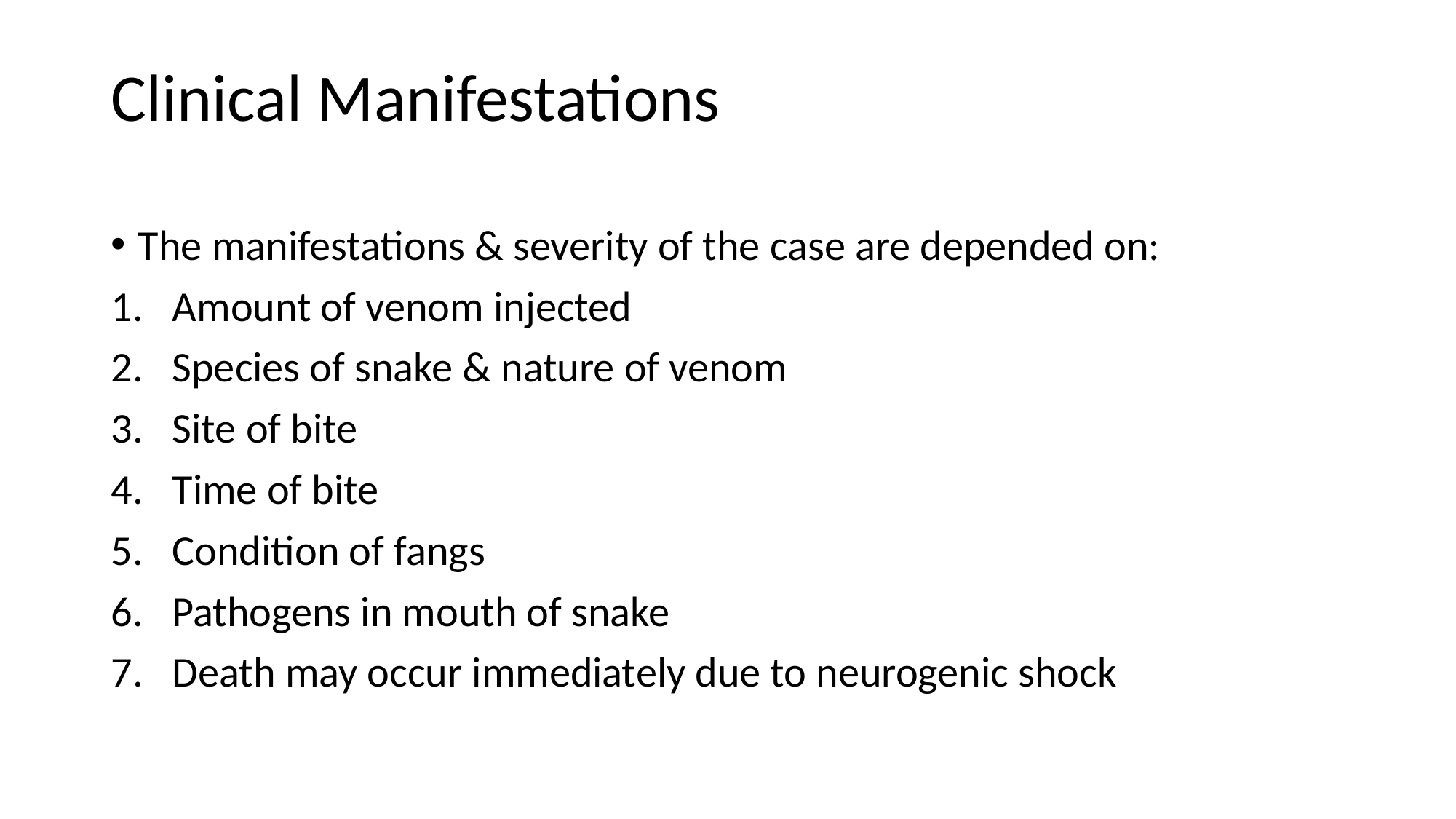

# Clinical Manifestations
The manifestations & severity of the case are depended on:
Amount of venom injected
Species of snake & nature of venom
Site of bite
Time of bite
Condition of fangs
Pathogens in mouth of snake
Death may occur immediately due to neurogenic shock